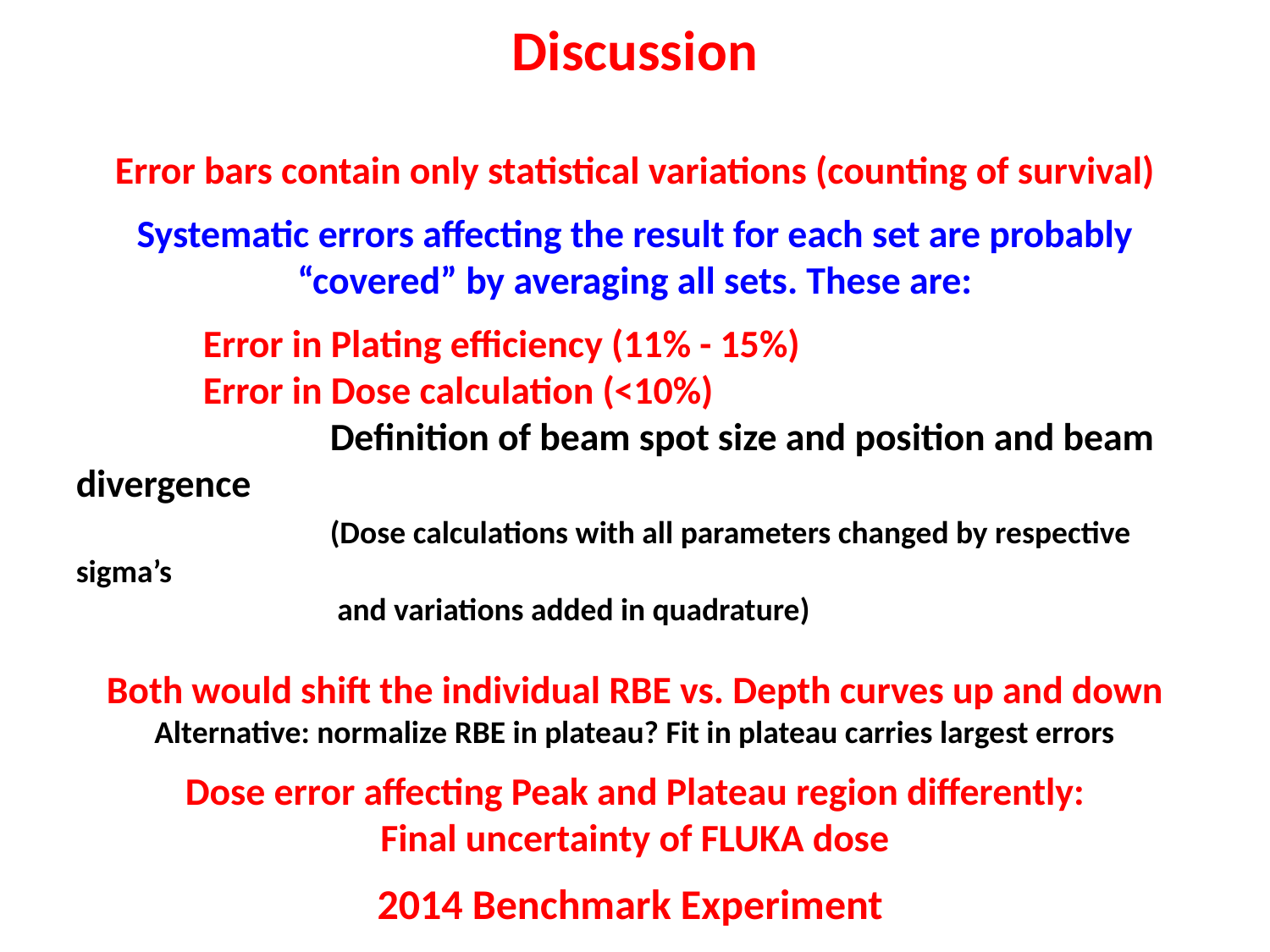

Discussion
Error bars contain only statistical variations (counting of survival)

Systematic errors affecting the result for each set are probably
“covered” by averaging all sets. These are:
	Error in Plating efficiency (11% - 15%)
	Error in Dose calculation (<10%)
		Definition of beam spot size and position and beam divergence
		(Dose calculations with all parameters changed by respective sigma’s
		 and variations added in quadrature)
Both would shift the individual RBE vs. Depth curves up and down
Alternative: normalize RBE in plateau? Fit in plateau carries largest errors

Dose error affecting Peak and Plateau region differently:
Final uncertainty of FLUKA dose
2014 Benchmark Experiment